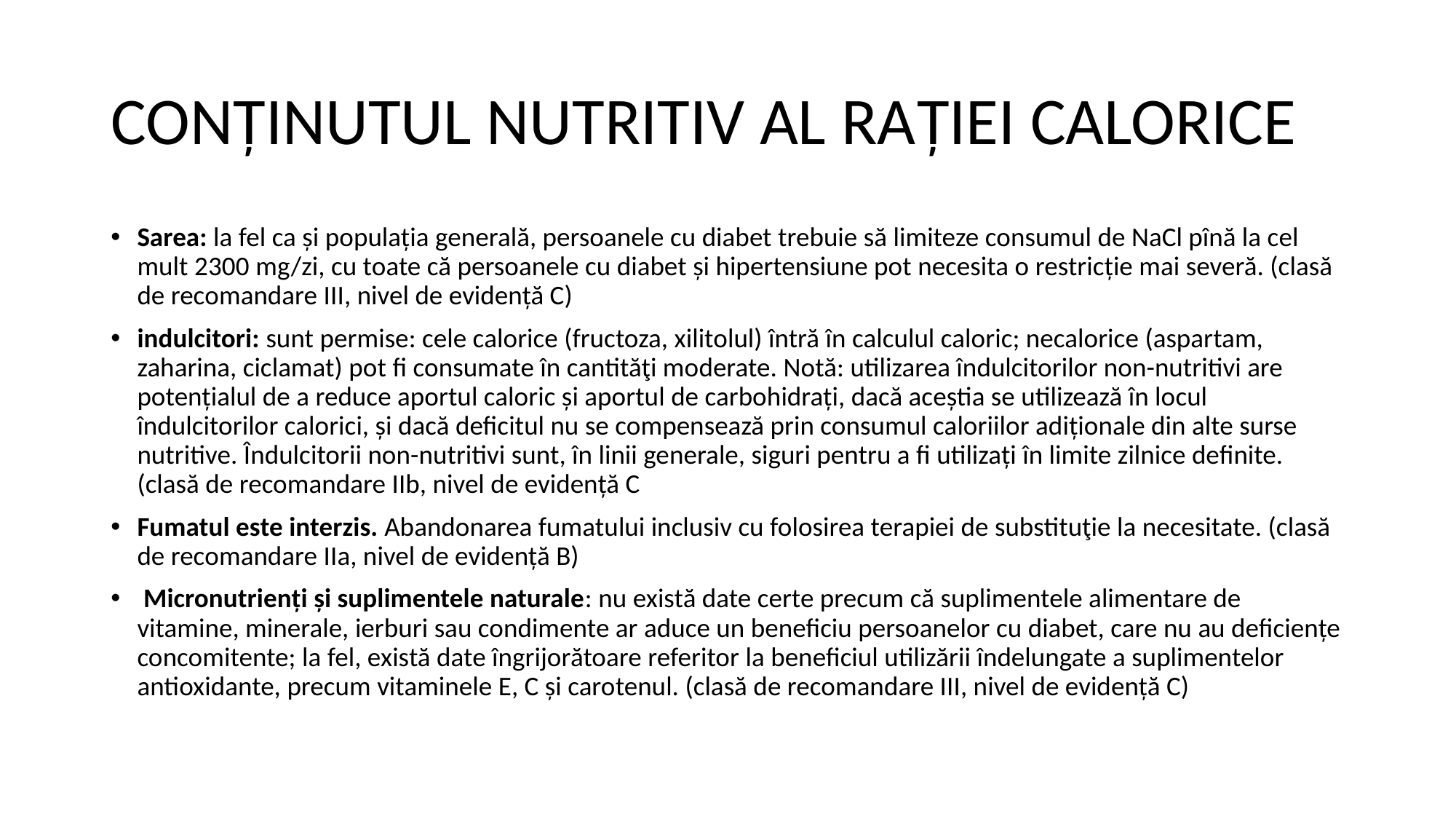

# CONȚINUTUL NUTRITIV AL RAȚIEI CALORICE
Sarea: la fel ca și populația generală, persoanele cu diabet trebuie să limiteze consumul de NaCl pînă la cel mult 2300 mg/zi, cu toate că persoanele cu diabet și hipertensiune pot necesita o restricție mai severă. (clasă de recomandare III, nivel de evidență C)
indulcitori: sunt permise: cele calorice (fructoza, xilitolul) întră în calculul caloric; necalorice (aspartam, zaharina, ciclamat) pot fi consumate în cantităţi moderate. Notă: utilizarea îndulcitorilor non-nutritivi are potențialul de a reduce aportul caloric și aportul de carbohidrați, dacă aceștia se utilizează în locul îndulcitorilor calorici, și dacă deficitul nu se compensează prin consumul caloriilor adiționale din alte surse nutritive. Îndulcitorii non-nutritivi sunt, în linii generale, siguri pentru a fi utilizați în limite zilnice definite. (clasă de recomandare IIb, nivel de evidență C
Fumatul este interzis. Abandonarea fumatului inclusiv cu folosirea terapiei de substituţie la necesitate. (clasă de recomandare IIa, nivel de evidență B)
 Micronutrienți și suplimentele naturale: nu există date certe precum că suplimentele alimentare de vitamine, minerale, ierburi sau condimente ar aduce un beneficiu persoanelor cu diabet, care nu au deficiențe concomitente; la fel, există date îngrijorătoare referitor la beneficiul utilizării îndelungate a suplimentelor antioxidante, precum vitaminele E, C și carotenul. (clasă de recomandare III, nivel de evidență C)